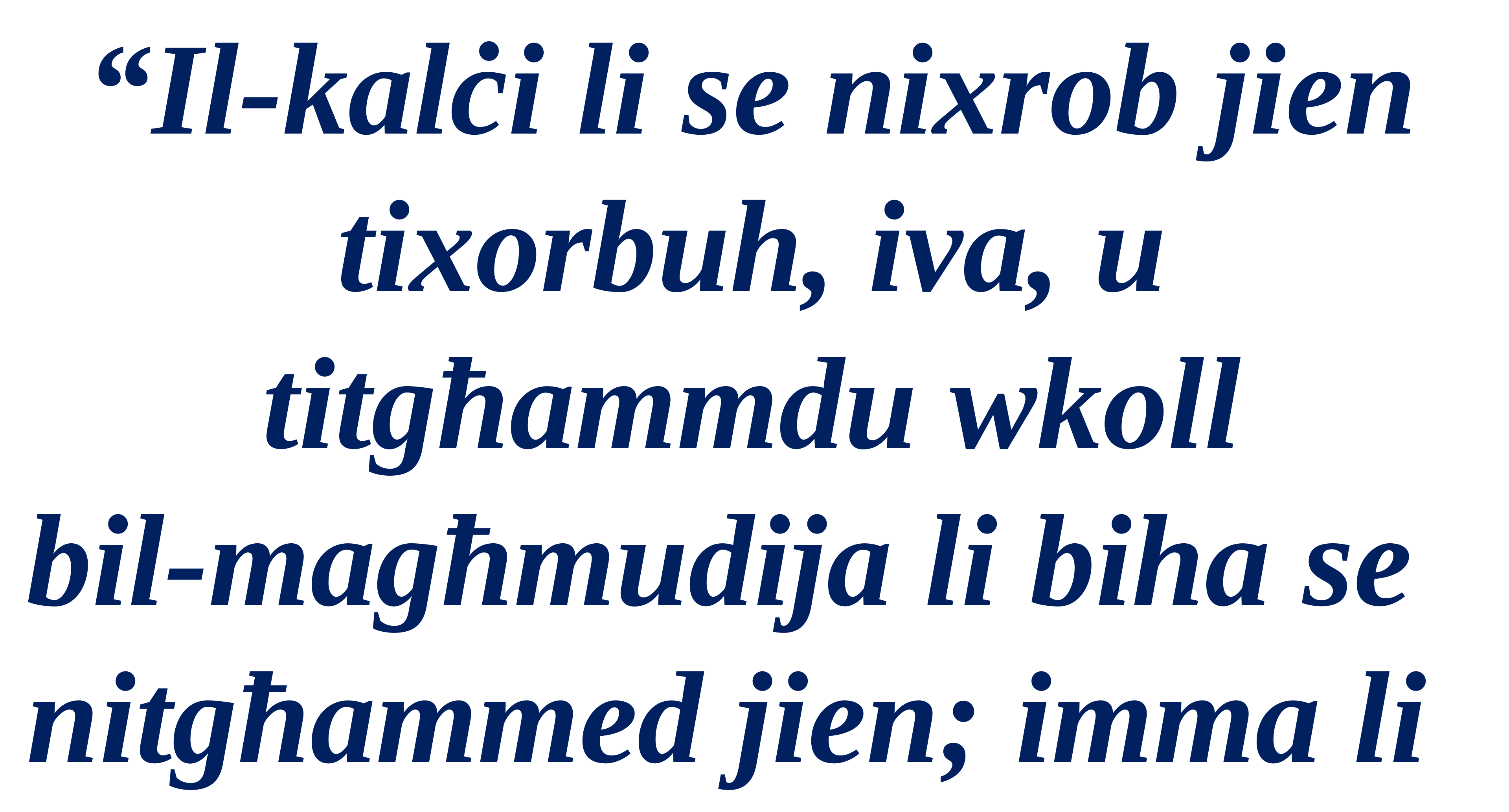

“Il-kalċi li se nixrob jien tixorbuh, iva, u titgħammdu wkoll
bil-magħmudija li biha se nitgħammed jien; imma li